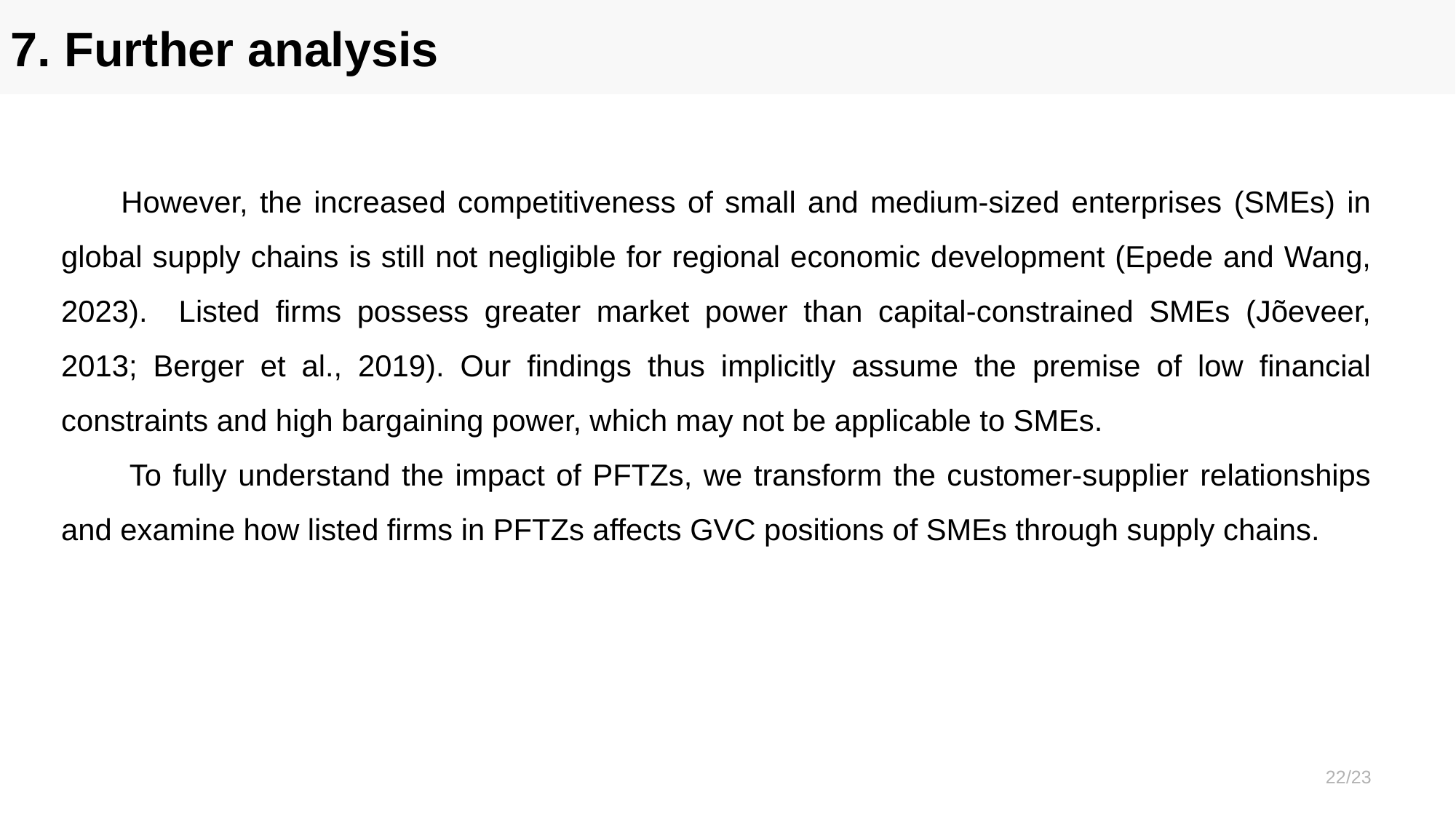

7. Further analysis
     However, the increased competitiveness of small and medium-sized enterprises (SMEs) in global supply chains is still not negligible for regional economic development (Epede and Wang, 2023).  Listed firms possess greater market power than capital-constrained SMEs (Jõeveer, 2013; Berger et al., 2019). Our findings thus implicitly assume the premise of low financial constraints and high bargaining power, which may not be applicable to SMEs.
      To fully understand the impact of PFTZs, we transform the customer-supplier relationships and examine how listed firms in PFTZs affects GVC positions of SMEs through supply chains.
22/23